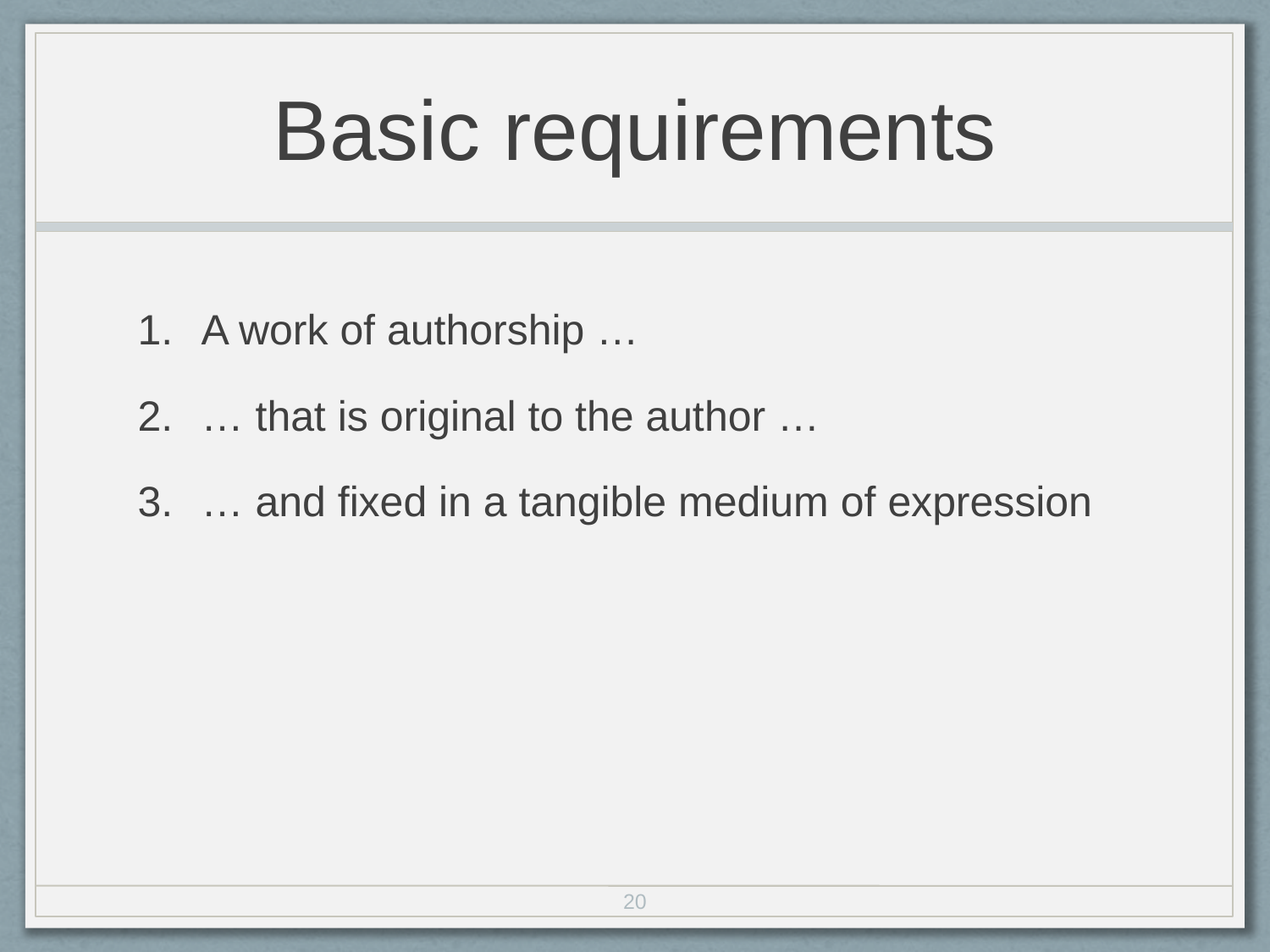

# Basic requirements
A work of authorship …
… that is original to the author …
… and fixed in a tangible medium of expression
20